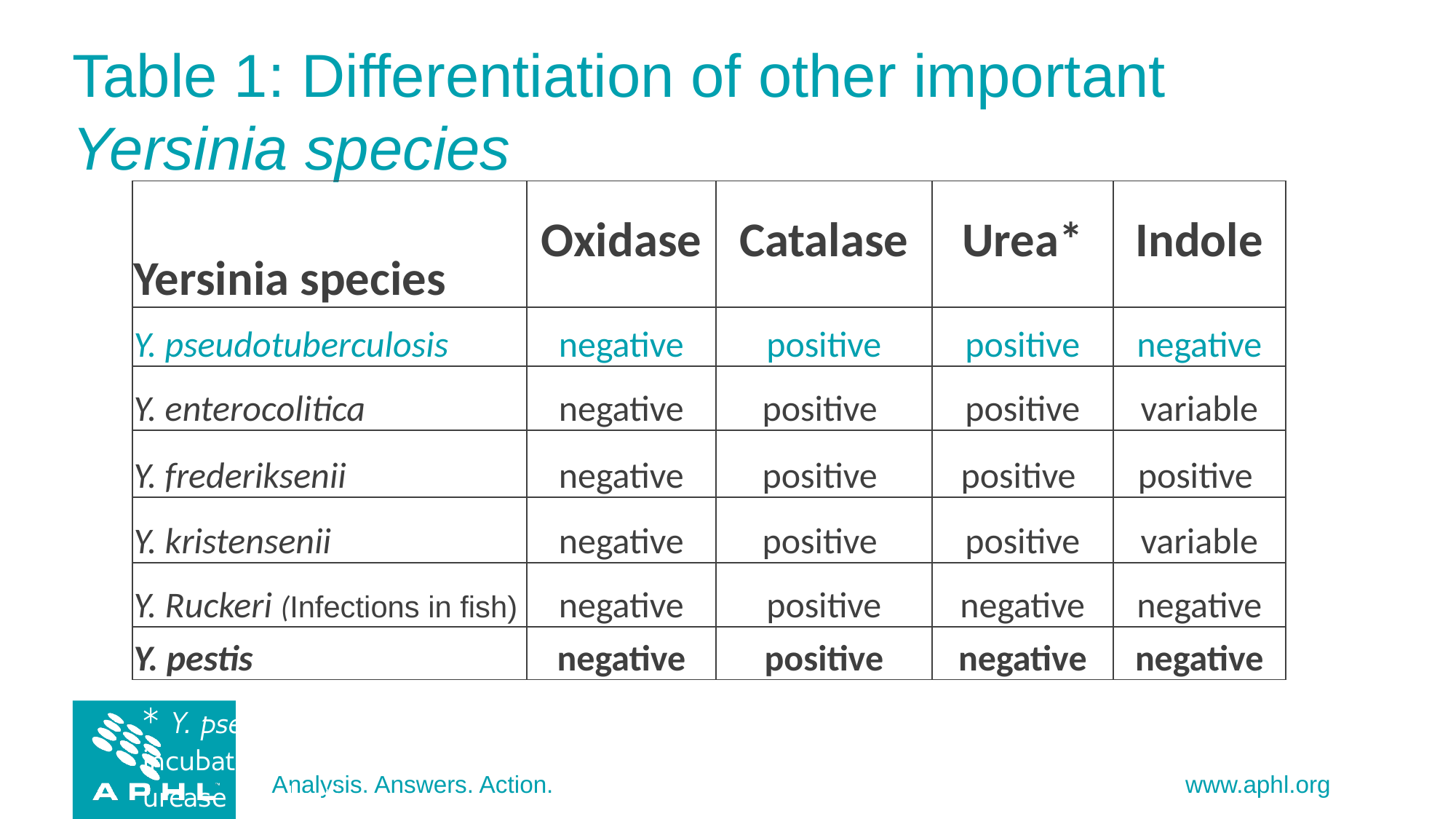

# Table 1: Differentiation of other important Yersinia species
| Yersinia species | Oxidase | Catalase | Urea\* | Indole |
| --- | --- | --- | --- | --- |
| Y. pseudotuberculosis | negative | positive | positive | negative |
| Y. enterocolitica | negative | positive | positive | variable |
| Y. frederiksenii | negative | positive | positive | positive |
| Y. kristensenii | negative | positive | positive | variable |
| Y. Ruckeri (Infections in fish) | negative | positive | negative | negative |
| Y. pestis | negative | positive | negative | negative |
* Y. pseudotuberculosis and Y. enterocolitica give stronger reactions in urea agar or broth when incubated at 25-28oC, but incubation at this temperature is not necessary to demonstrate urease production